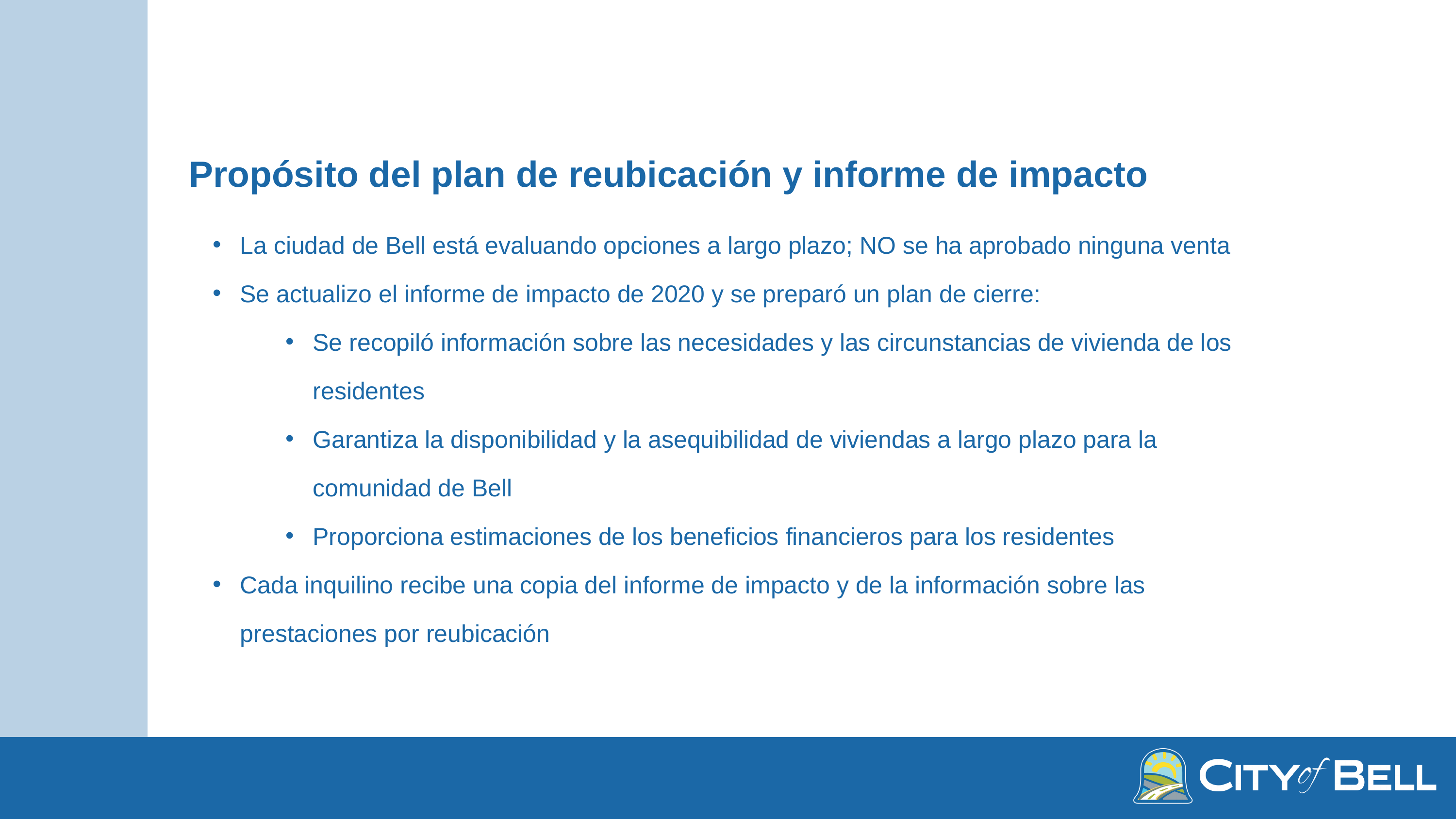

Propósito del plan de reubicación y informe de impacto
La ciudad de Bell está evaluando opciones a largo plazo; NO se ha aprobado ninguna venta
Se actualizo el informe de impacto de 2020 y se preparó un plan de cierre:
Se recopiló información sobre las necesidades y las circunstancias de vivienda de los residentes
Garantiza la disponibilidad y la asequibilidad de viviendas a largo plazo para la comunidad de Bell
Proporciona estimaciones de los beneficios financieros para los residentes
Cada inquilino recibe una copia del informe de impacto y de la información sobre las prestaciones por reubicación